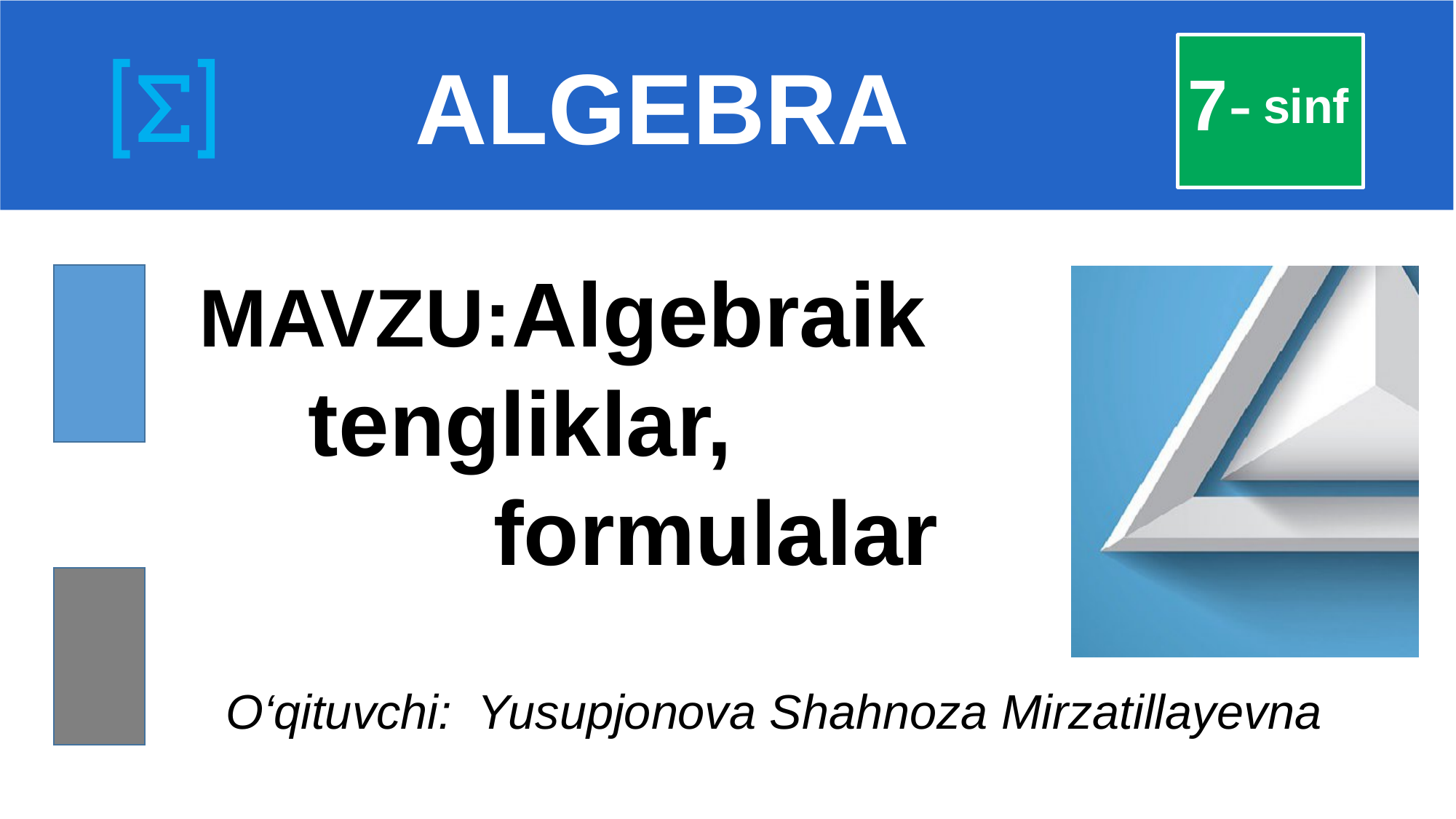

# ALGEBRA
 7-
 sinf
                      MAVZU:Algebraik               	tengliklar,
 		   formulalar

O‘qituvchi:  Yusupjonova Shahnoza Mirzatillayevna